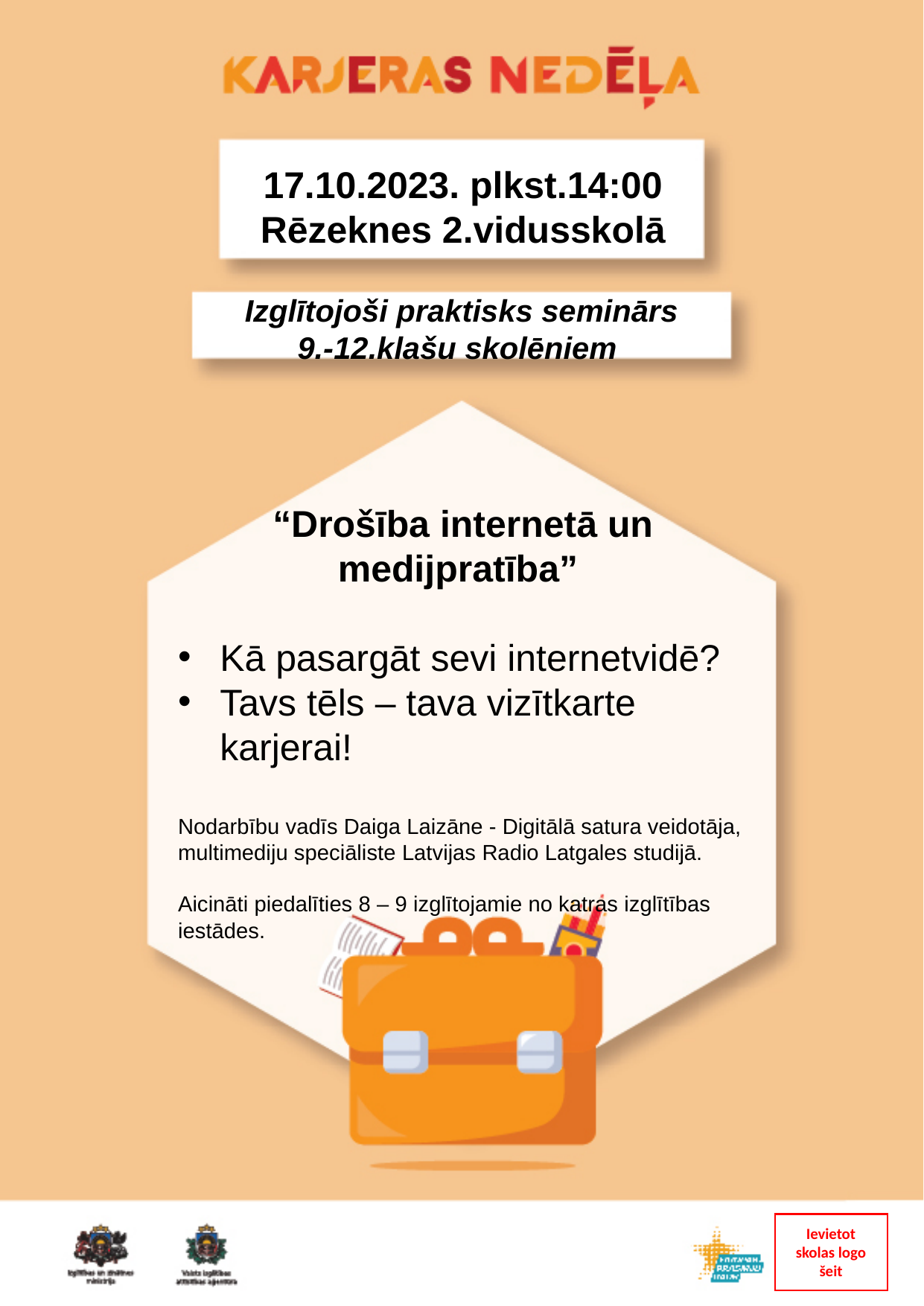

17.10.2023. plkst.14:00
Rēzeknes 2.vidusskolā
Izglītojoši praktisks seminārs
9.-12.klašu skolēniem
“Drošība internetā un medijpratība”

Kā pasargāt sevi internetvidē?
Tavs tēls – tava vizītkarte karjerai!

Nodarbību vadīs Daiga Laizāne - Digitālā satura veidotāja, multimediju speciāliste Latvijas Radio Latgales studijā.

Aicināti piedalīties 8 – 9 izglītojamie no katras izglītības iestādes.

Ievietot skolas logo šeit